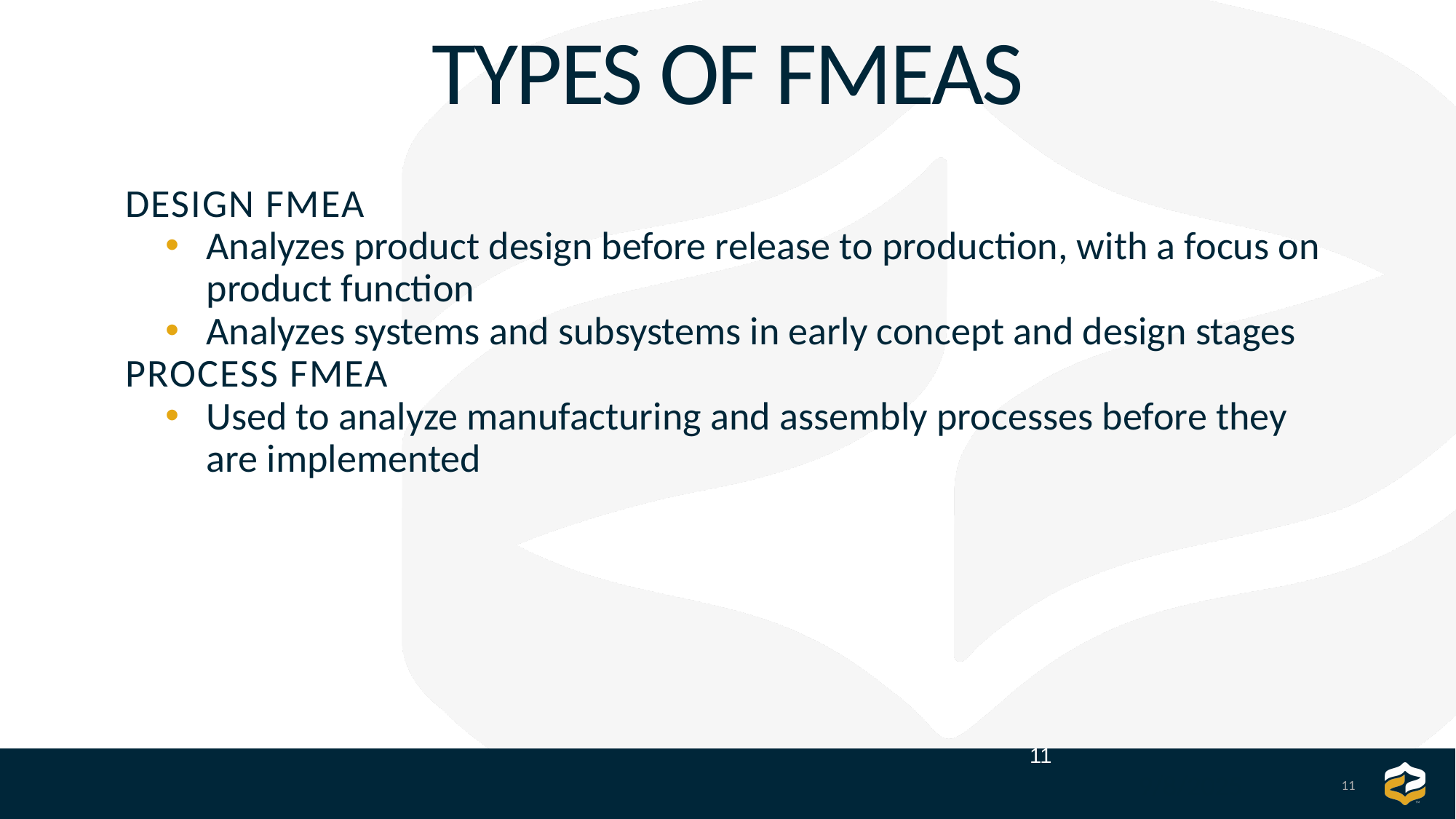

Types of FMEAs
Design FMEA
Analyzes product design before release to production, with a focus on product function
Analyzes systems and subsystems in early concept and design stages
Process FMEA
Used to analyze manufacturing and assembly processes before they are implemented

11
11
9/8/2025